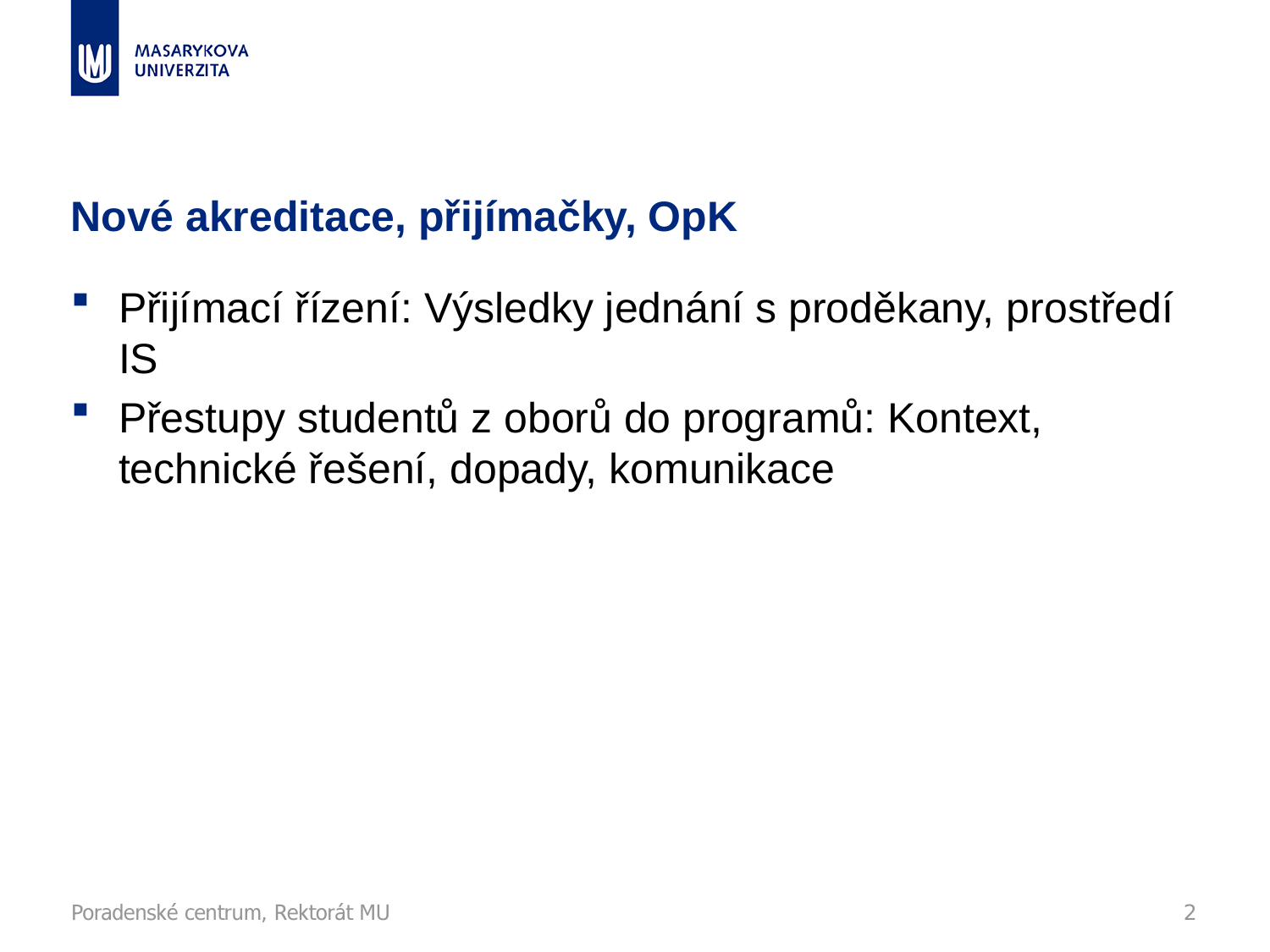

# Nové akreditace, přijímačky, OpK
Přijímací řízení: Výsledky jednání s proděkany, prostředí IS
Přestupy studentů z oborů do programů: Kontext, technické řešení, dopady, komunikace

Poradenské centrum, Rektorát MU
2